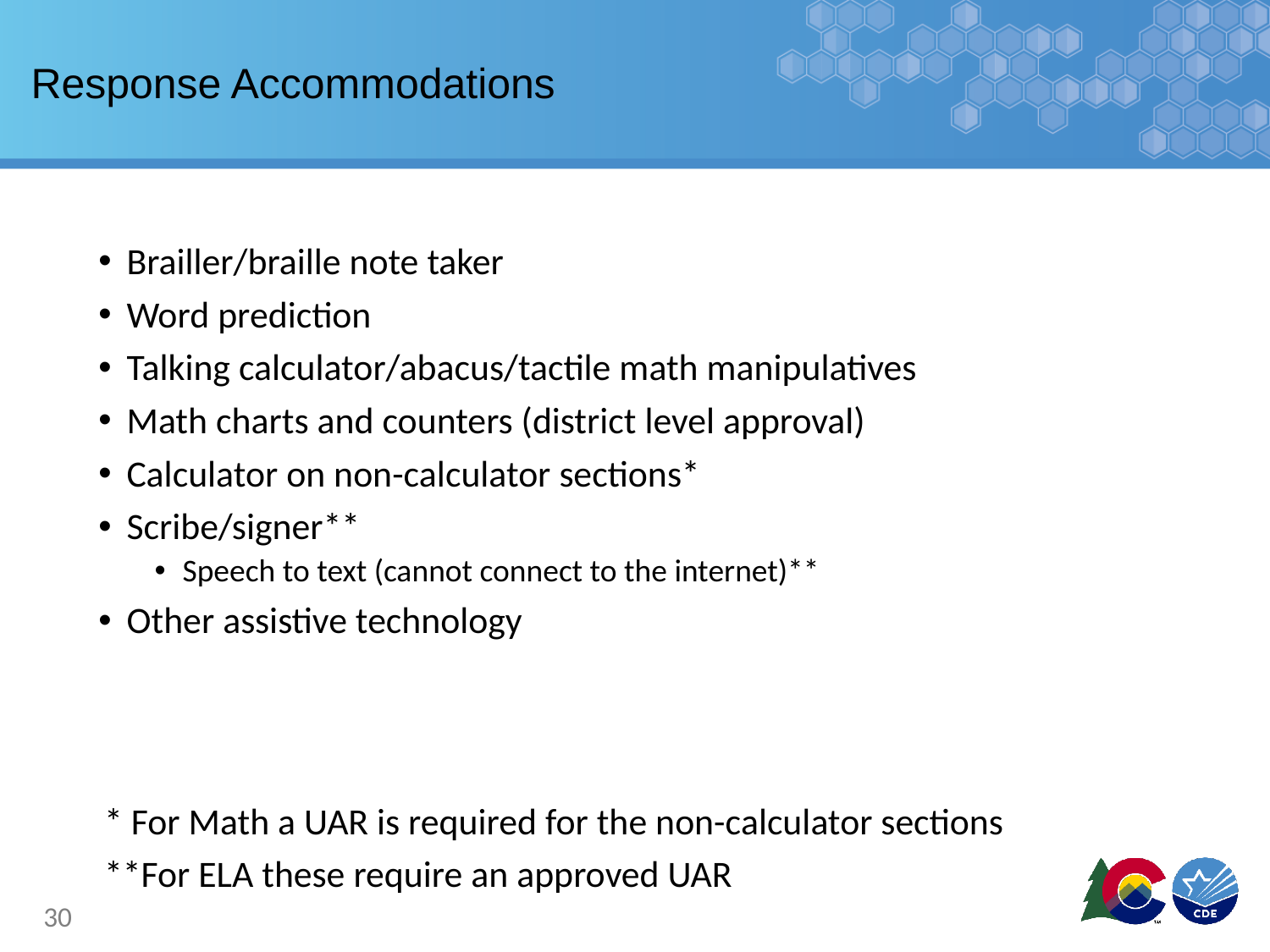

# Response Accommodations
Brailler/braille note taker
Word prediction
Talking calculator/abacus/tactile math manipulatives
Math charts and counters (district level approval)
Calculator on non-calculator sections*
Scribe/signer**
Speech to text (cannot connect to the internet)**
Other assistive technology

* For Math a UAR is required for the non-calculator sections
**For ELA these require an approved UAR

30